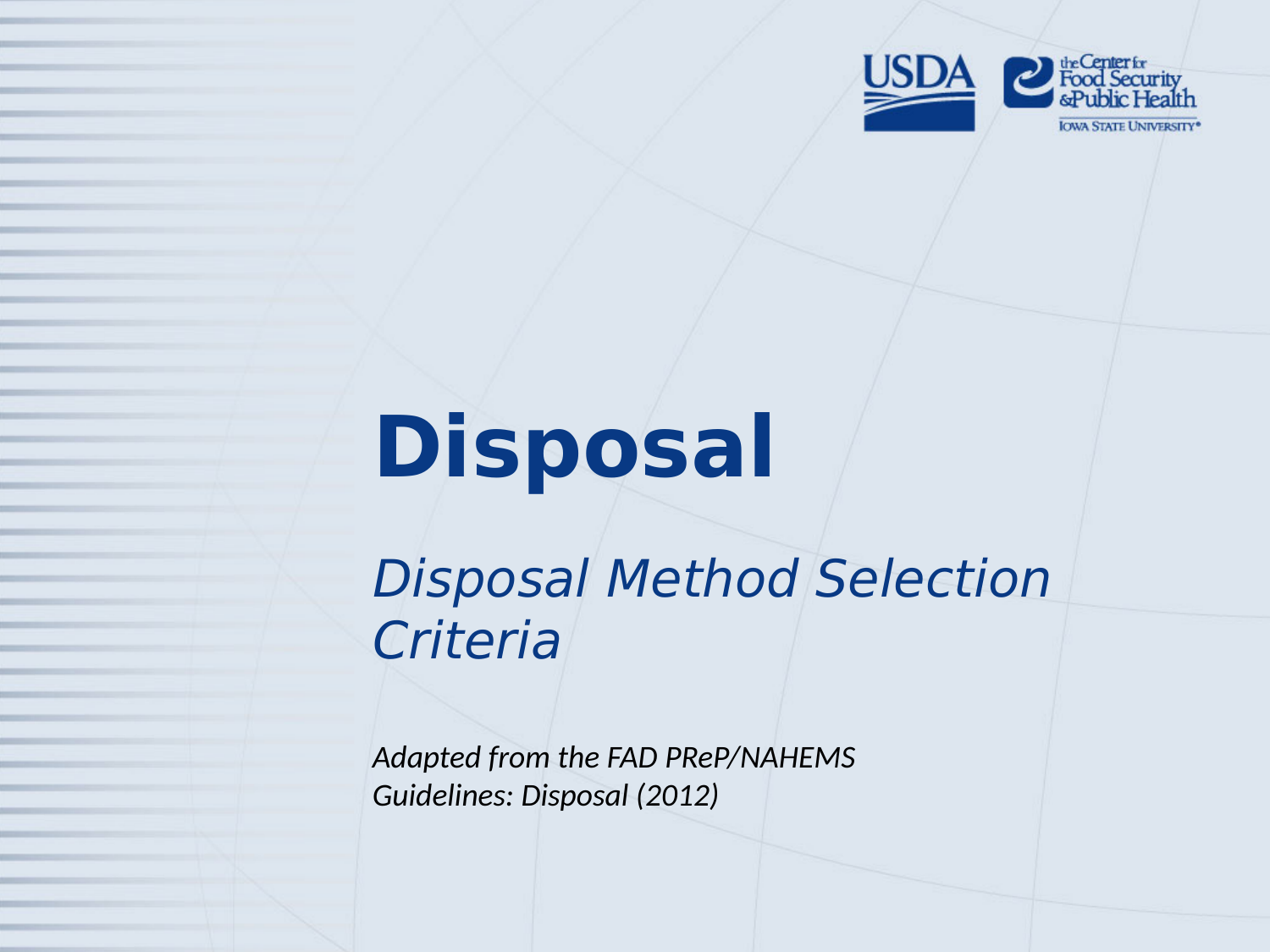

# Disposal
Disposal Method Selection Criteria

Adapted from the FAD PReP/NAHEMS
Guidelines: Disposal (2012)